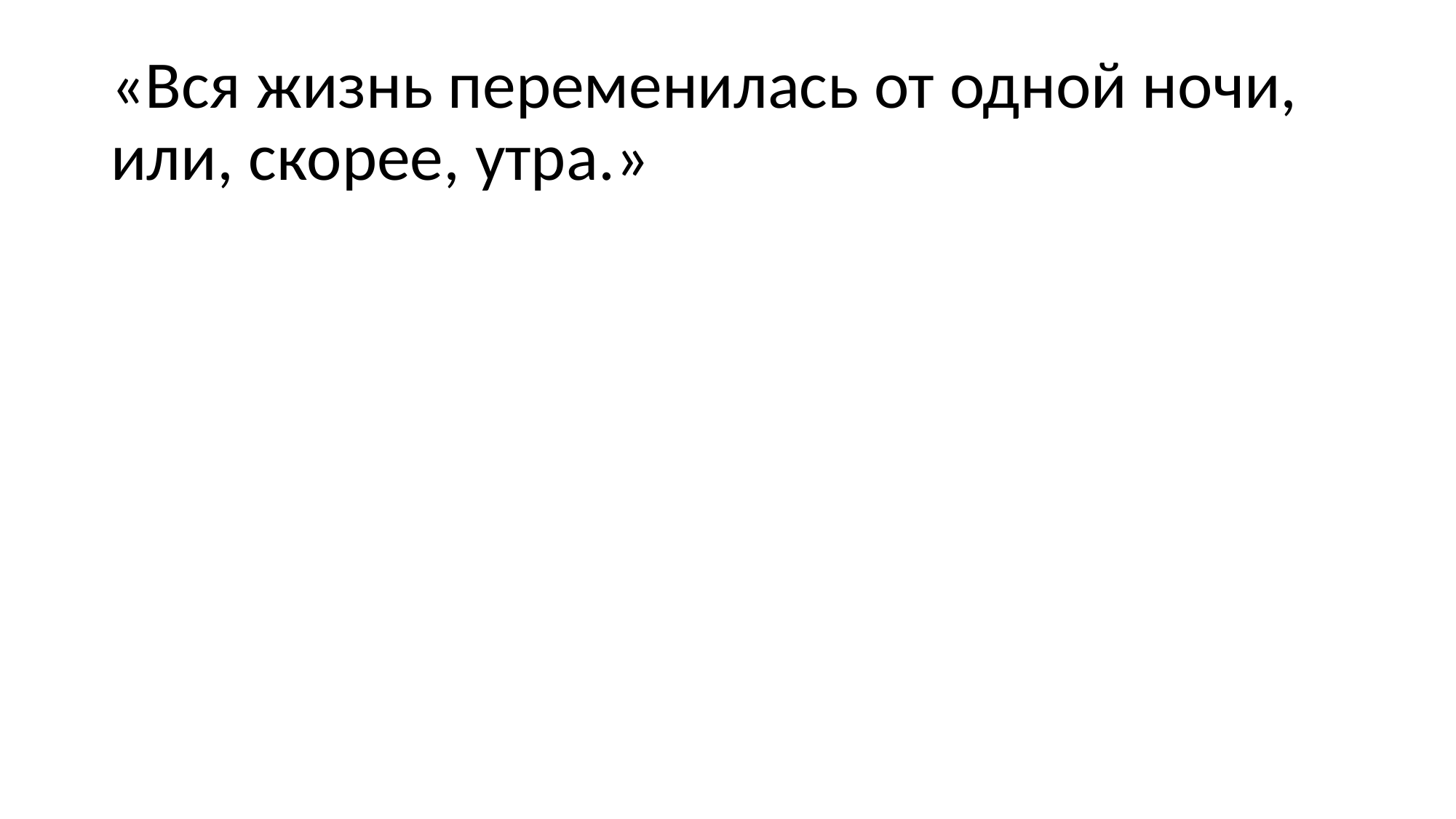

# «Вся жизнь переменилась от одной ночи, или, скорее, утра.»